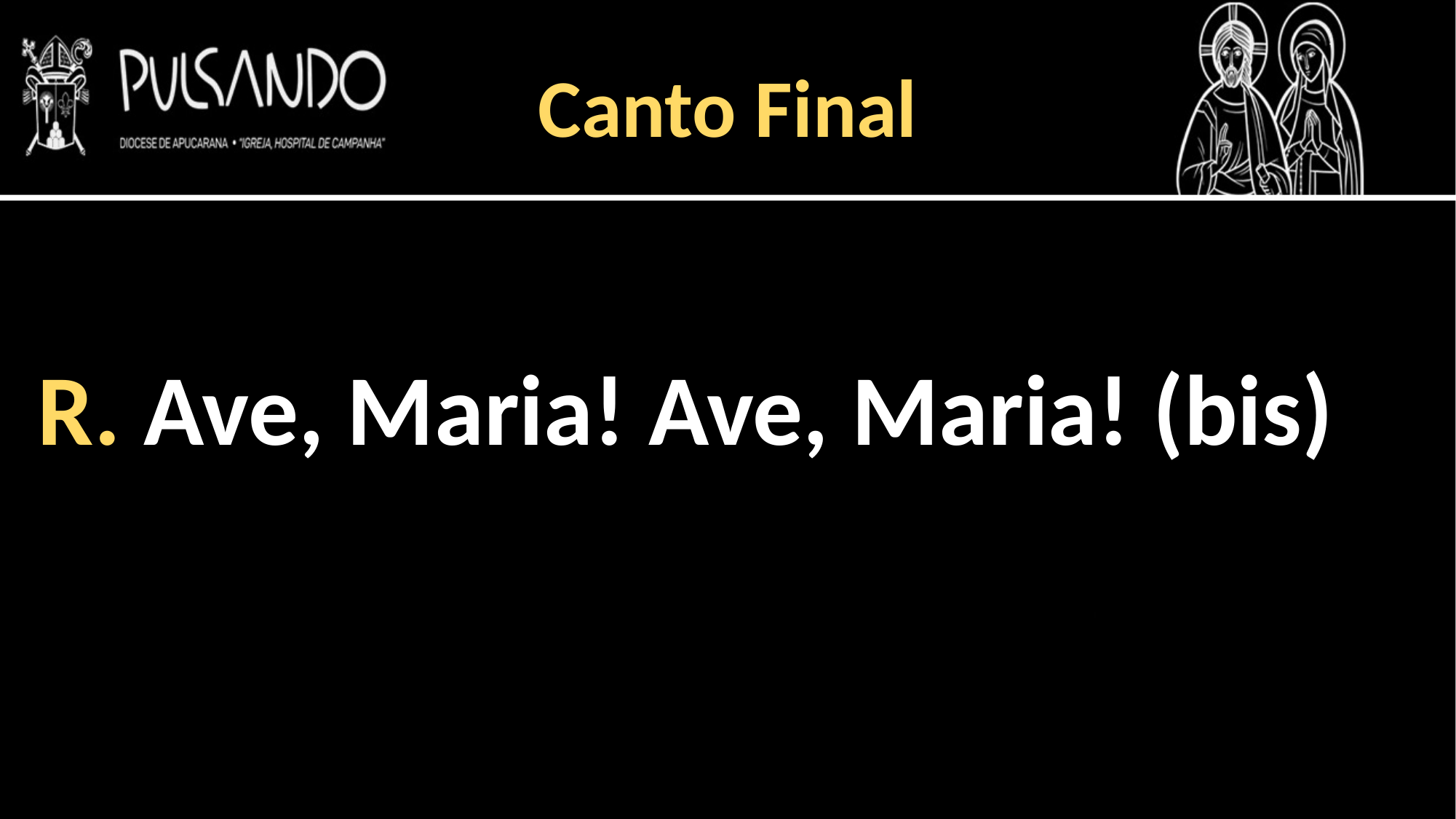

Canto Final
R. Ave, Maria! Ave, Maria! (bis)